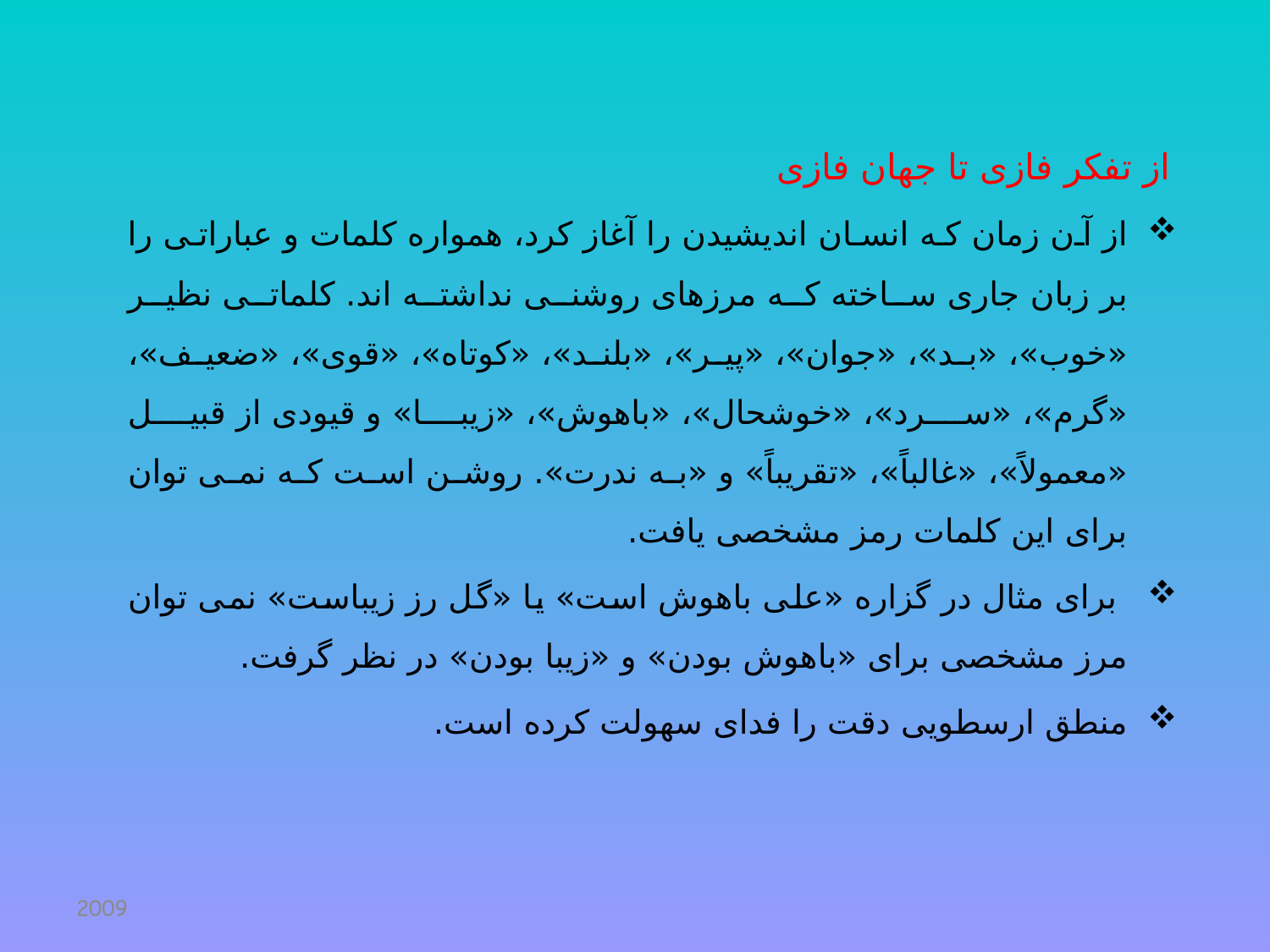

از تفکر فازی تا جهان فازی
از آن زمان که انسان اندیشیدن را آغاز کرد، همواره کلمات و عباراتى را بر زبان جارى ساخته که مرزهاى روشنى نداشته اند. کلماتى نظیر «خوب»، «بد»، «جوان»، «پیر»، «بلند»، «کوتاه»، «قوى»، «ضعیف»، «گرم»، «سرد»، «خوشحال»، «باهوش»، «زیبا» و قیودى از قبیل «معمولاً»، «غالباً»، «تقریباً» و «به ندرت». روشن است که نمى توان براى این کلمات رمز مشخصى یافت.
 براى مثال در گزاره «على باهوش است» یا «گل رز زیباست» نمى توان مرز مشخصى براى «باهوش بودن» و «زیبا بودن» در نظر گرفت.
منطق ارسطویی دقت را فدای سهولت کرده است.
2009